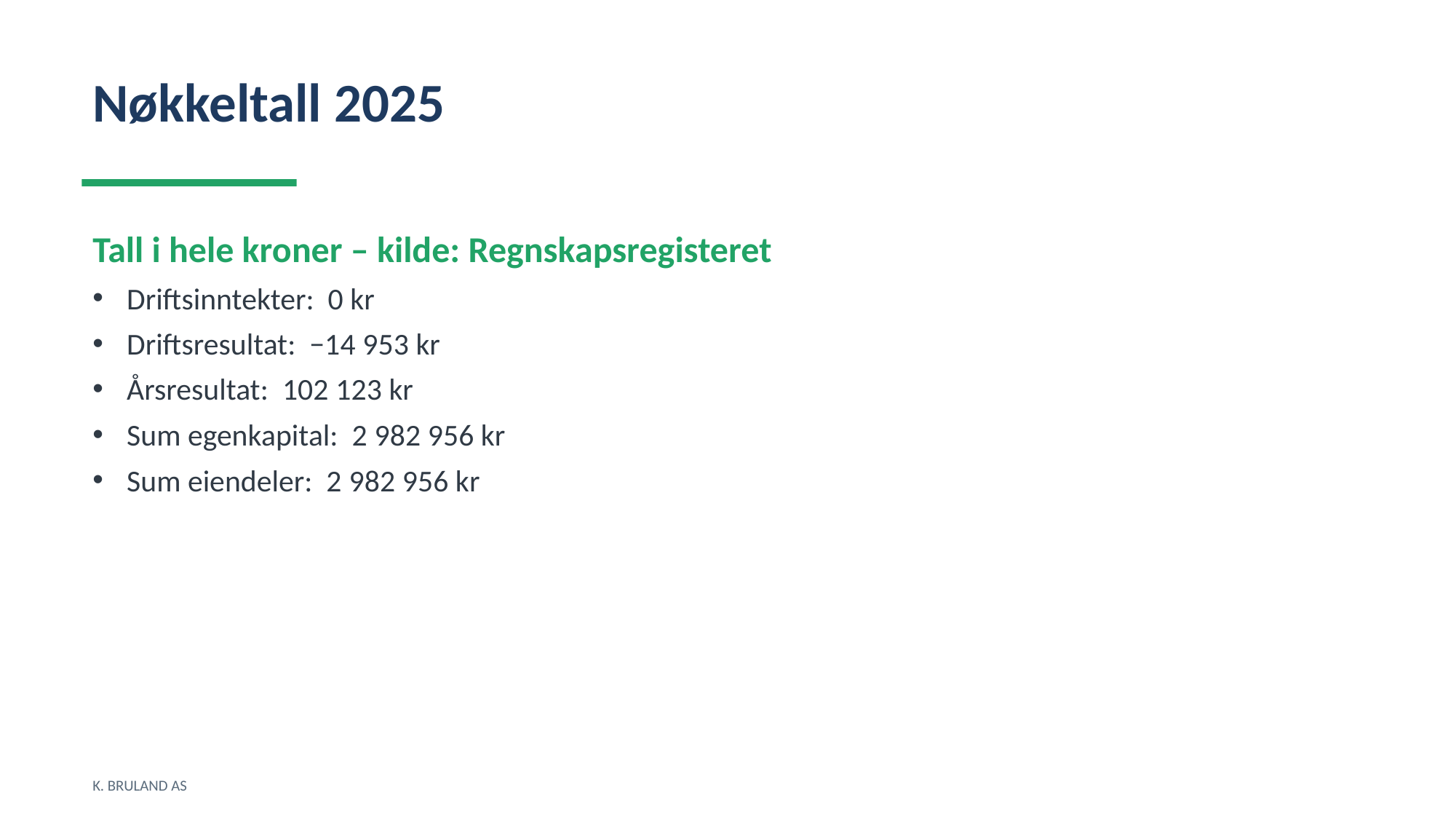

Nøkkeltall 2025

Tall i hele kroner – kilde: Regnskapsregisteret
Driftsinntekter:  0 kr
Driftsresultat:  −14 953 kr
Årsresultat:  102 123 kr
Sum egenkapital:  2 982 956 kr
Sum eiendeler:  2 982 956 kr
K. BRULAND AS